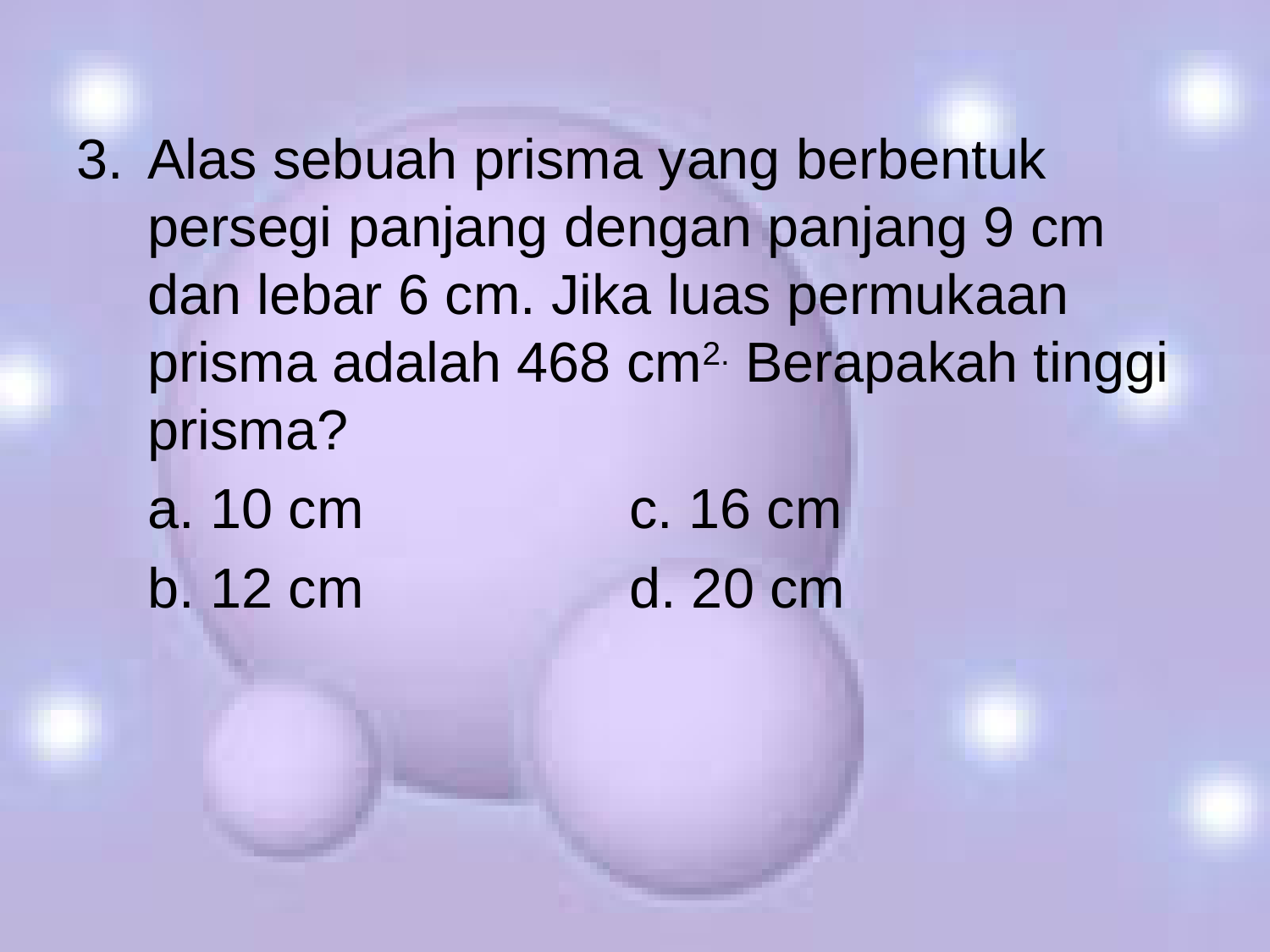

Alas sebuah prisma yang berbentuk persegi panjang dengan panjang 9 cm dan lebar 6 cm. Jika luas permukaan prisma adalah 468 cm2. Berapakah tinggi prisma?
	a. 10 cm                 c. 16 cm
	b. 12 cm                 d. 20 cm